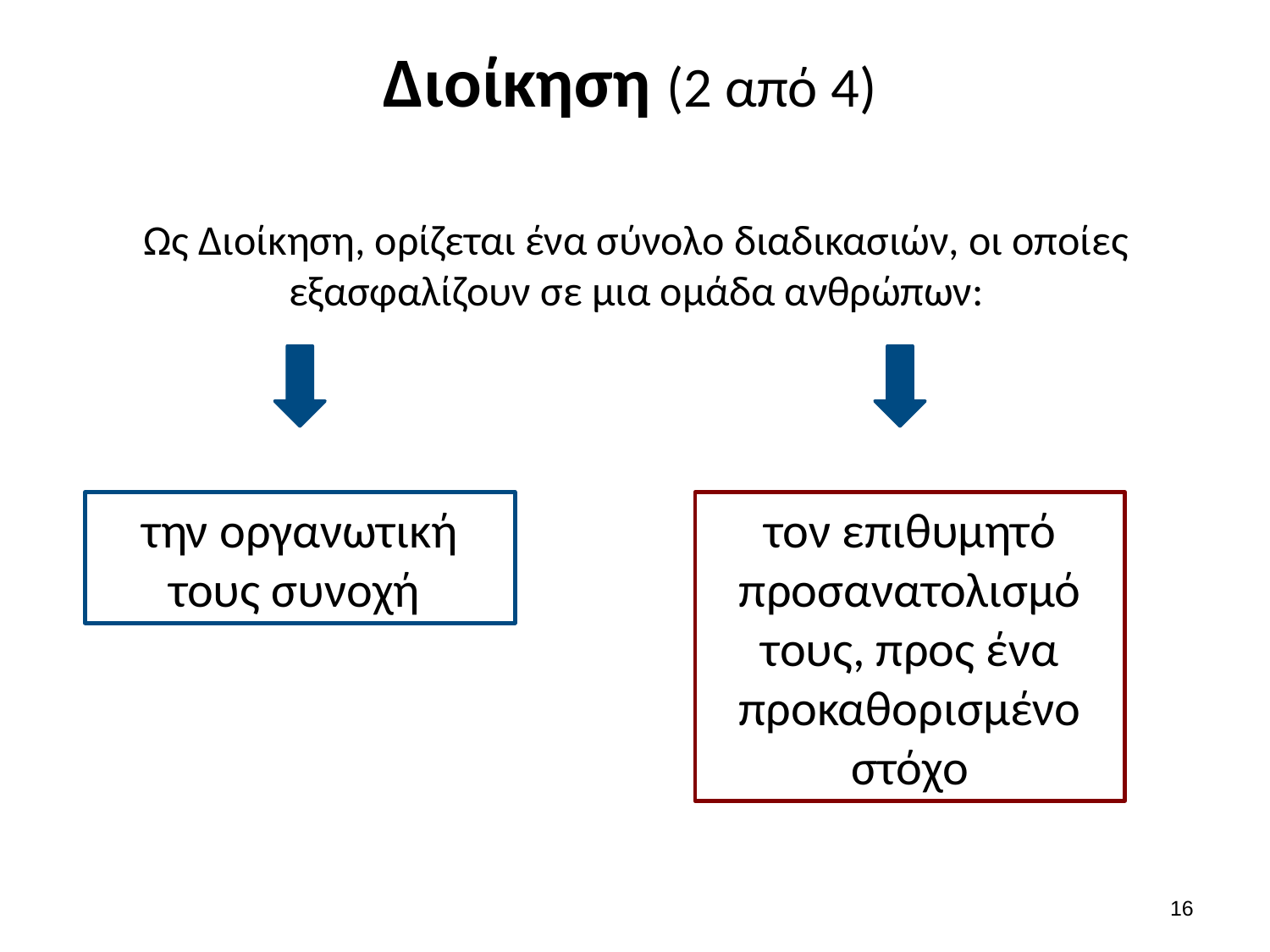

# Διοίκηση (2 από 4)
Ως Διοίκηση, ορίζεται ένα σύνολο διαδικασιών, οι οποίες εξασφαλίζουν σε μια ομάδα ανθρώπων:

τον επιθυμητό προσανατολισμό τους, προς ένα προκαθορισμένο στόχο
την οργανωτική τους συνοχή
16